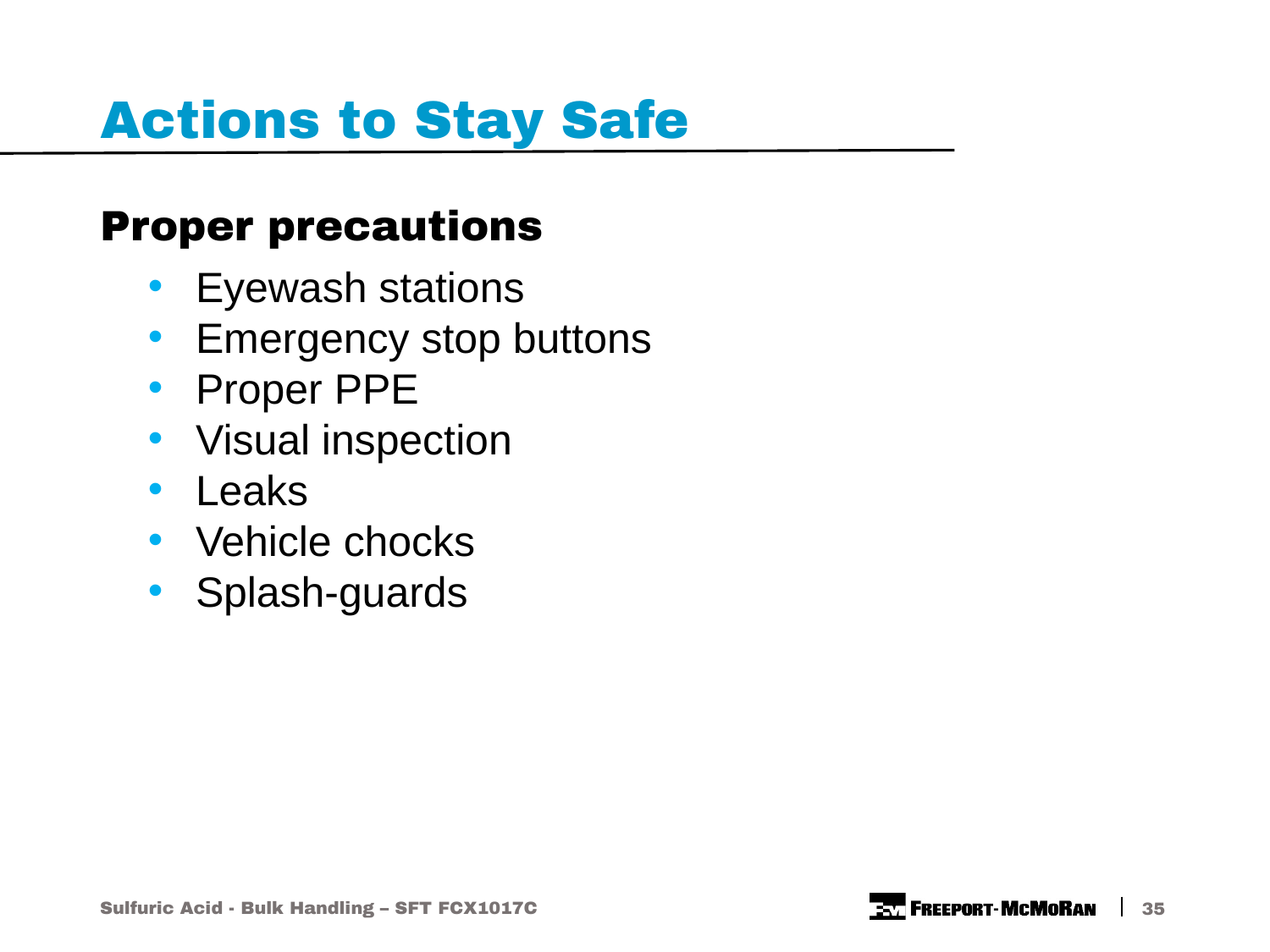

Actions to Stay Safe
Proper precautions
Eyewash stations
Emergency stop buttons
Proper PPE
Visual inspection
Leaks
Vehicle chocks
Splash-guards
Sulfuric Acid - Bulk Handling – SFT FCX1017C
        35